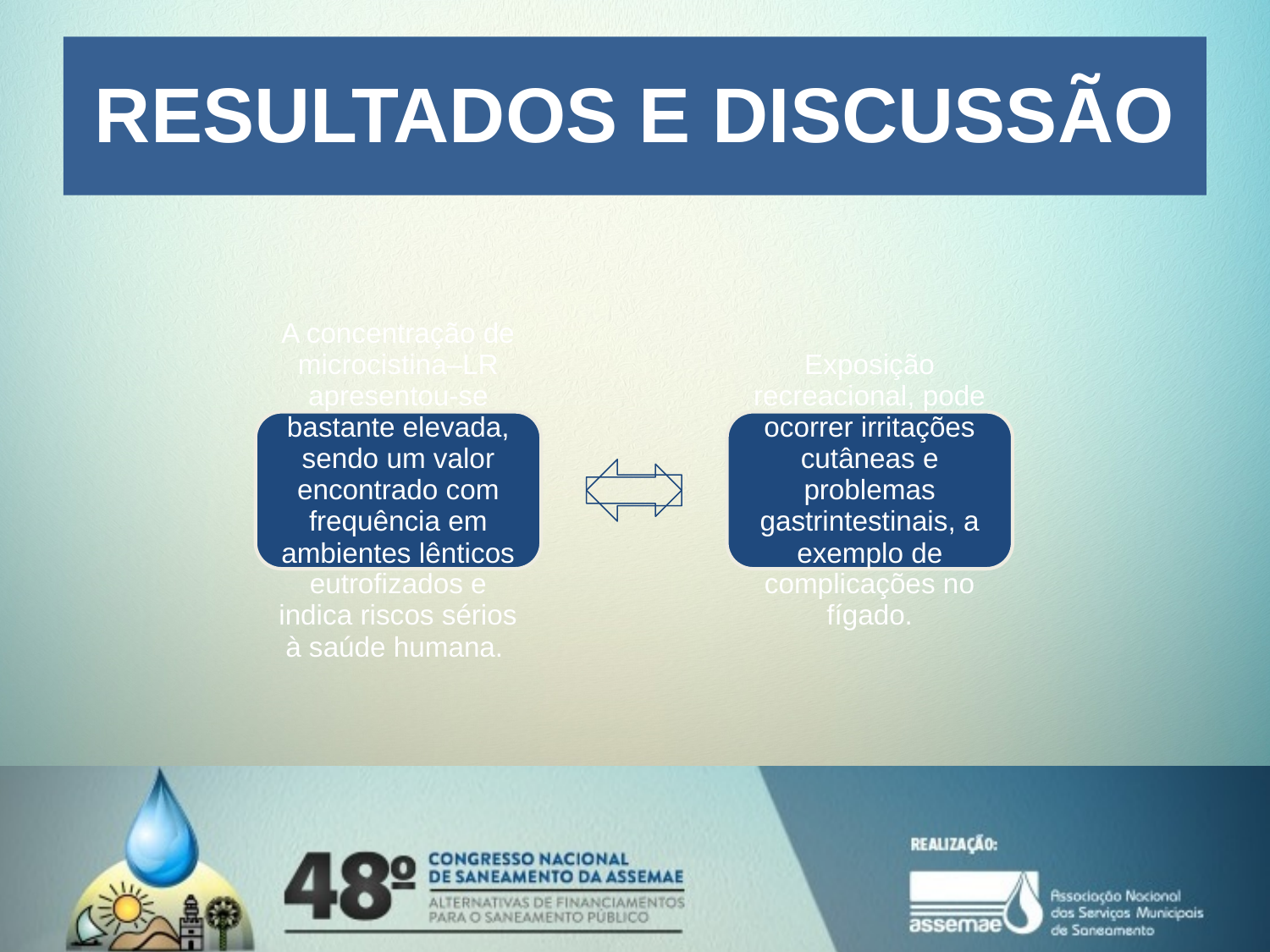

RESULTADOS E DISCUSSÃO
#
A concentração de microcistina–LR apresentou-se bastante elevada, sendo um valor encontrado com frequência em ambientes lênticos eutrofizados e indica riscos sérios à saúde humana.
Exposição recreacional, pode ocorrer irritações cutâneas e problemas gastrintestinais, a exemplo de complicações no fígado.